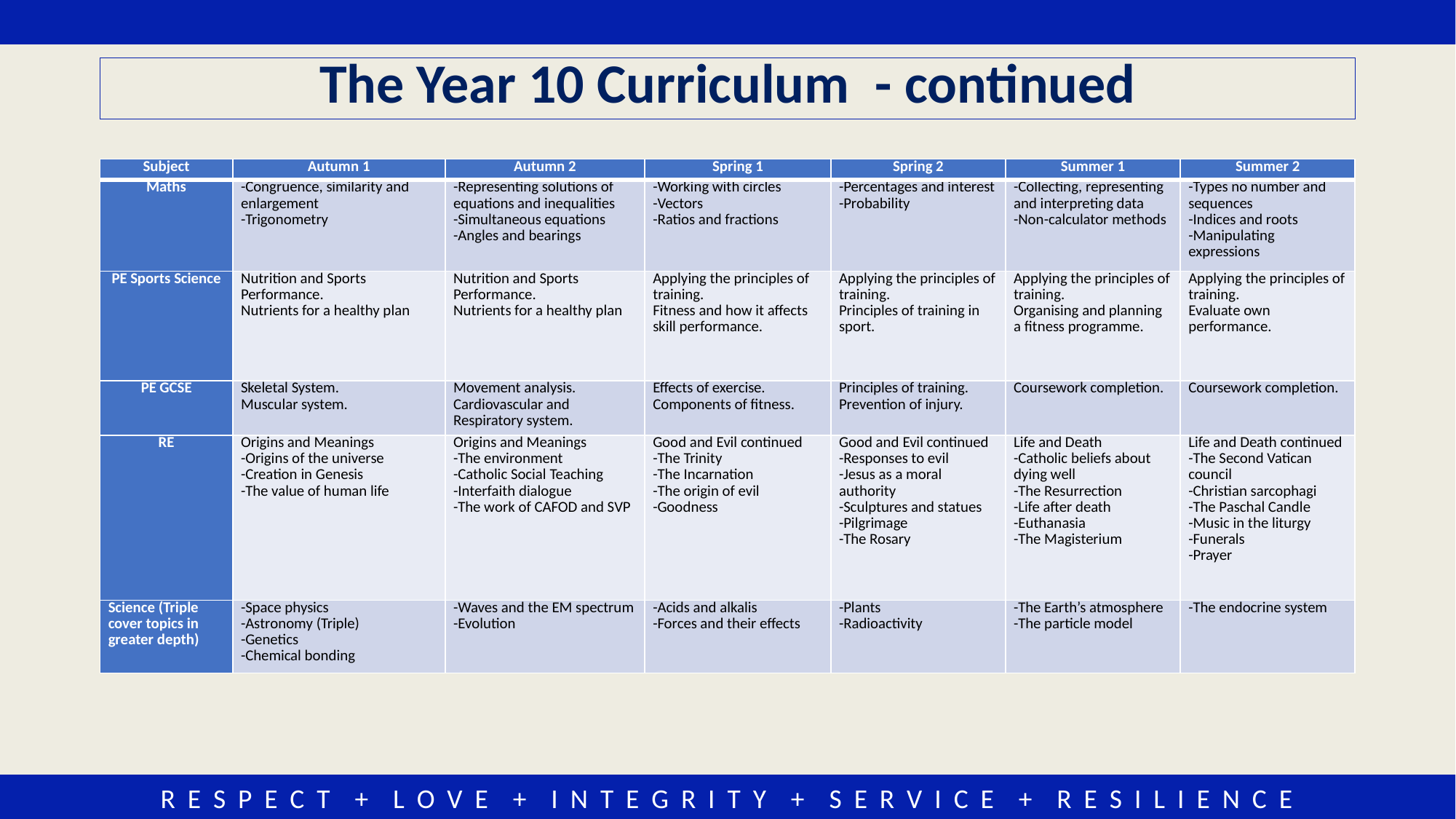

# The Year 10 Curriculum  - continued
| Subject | Autumn 1 | Autumn 2 | Spring 1 | Spring 2 | Summer 1 | Summer 2 |
| --- | --- | --- | --- | --- | --- | --- |
| Maths | -Congruence, similarity and enlargement -Trigonometry | -Representing solutions of equations and inequalities -Simultaneous equations -Angles and bearings | -Working with circles -Vectors -Ratios and fractions | -Percentages and interest -Probability | -Collecting, representing and interpreting data -Non-calculator methods | -Types no number and sequences -Indices and roots -Manipulating expressions |
| PE Sports Science | Nutrition and Sports Performance. Nutrients for a healthy plan | Nutrition and Sports Performance. Nutrients for a healthy plan | Applying the principles of training. Fitness and how it affects skill performance. | Applying the principles of training. Principles of training in sport. | Applying the principles of training. Organising and planning a fitness programme. | Applying the principles of training. Evaluate own performance. |
| PE GCSE | Skeletal System. Muscular system. | Movement analysis. Cardiovascular and Respiratory system. | Effects of exercise. Components of fitness. | Principles of training. Prevention of injury. | Coursework completion. | Coursework completion. |
| RE | Origins and Meanings -Origins of the universe -Creation in Genesis -The value of human life | Origins and Meanings -The environment -Catholic Social Teaching -Interfaith dialogue -The work of CAFOD and SVP | Good and Evil continued -The Trinity -The Incarnation -The origin of evil -Goodness | Good and Evil continued -Responses to evil -Jesus as a moral authority -Sculptures and statues -Pilgrimage -The Rosary | Life and Death -Catholic beliefs about dying well -The Resurrection -Life after death -Euthanasia -The Magisterium | Life and Death continued -The Second Vatican council -Christian sarcophagi -The Paschal Candle -Music in the liturgy -Funerals -Prayer |
| Science (Triple cover topics in greater depth) | -Space physics -Astronomy (Triple) -Genetics -Chemical bonding | -Waves and the EM spectrum -Evolution | -Acids and alkalis -Forces and their effects | -Plants -Radioactivity | -The Earth’s atmosphere -The particle model | -The endocrine system |